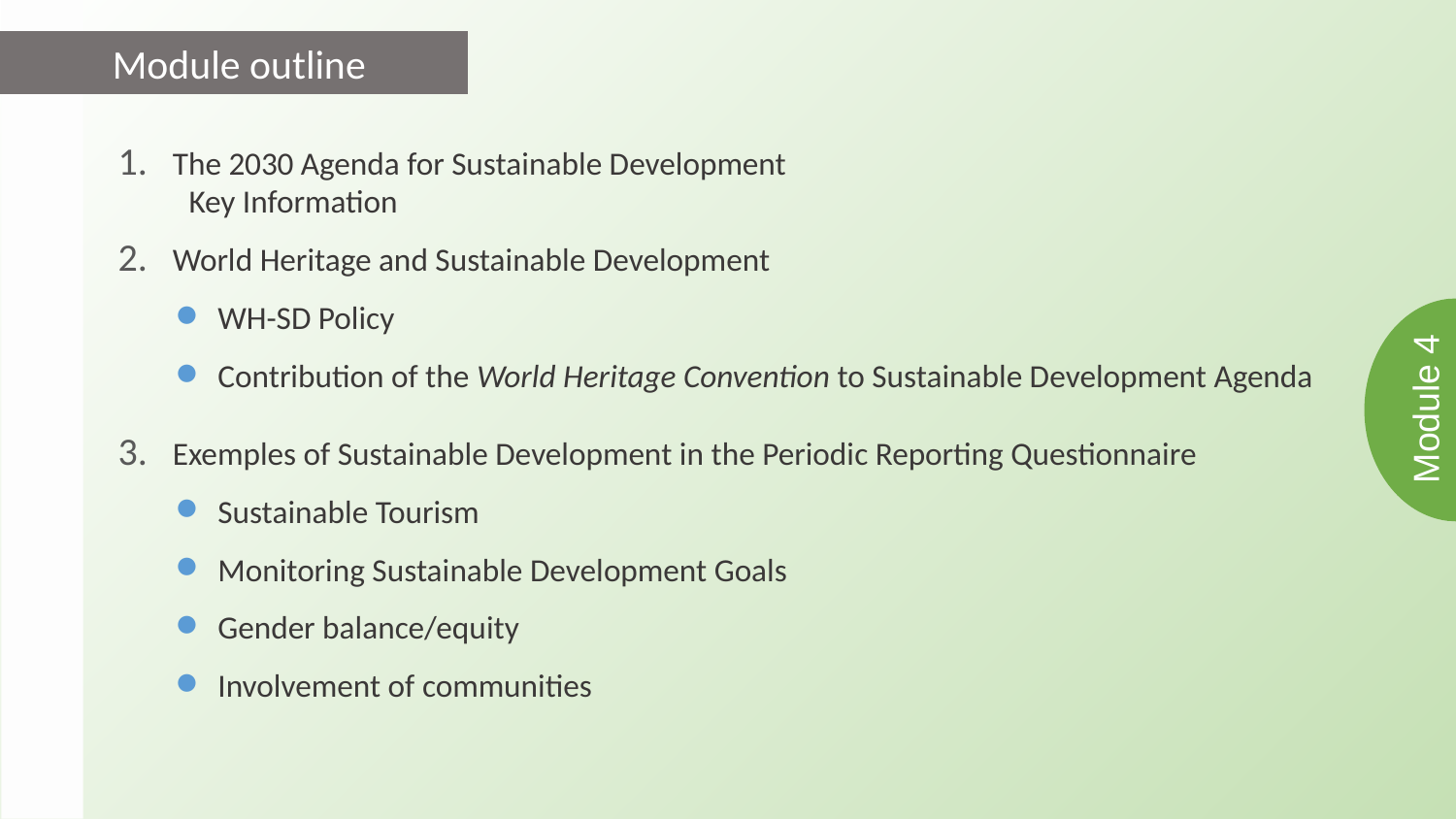

Module outline
The 2030 Agenda for Sustainable Development
Key Information
World Heritage and Sustainable Development
WH-SD Policy
Contribution of the World Heritage Convention to Sustainable Development Agenda

Exemples of Sustainable Development in the Periodic Reporting Questionnaire
Sustainable Tourism
Monitoring Sustainable Development Goals
Gender balance/equity
Involvement of communities